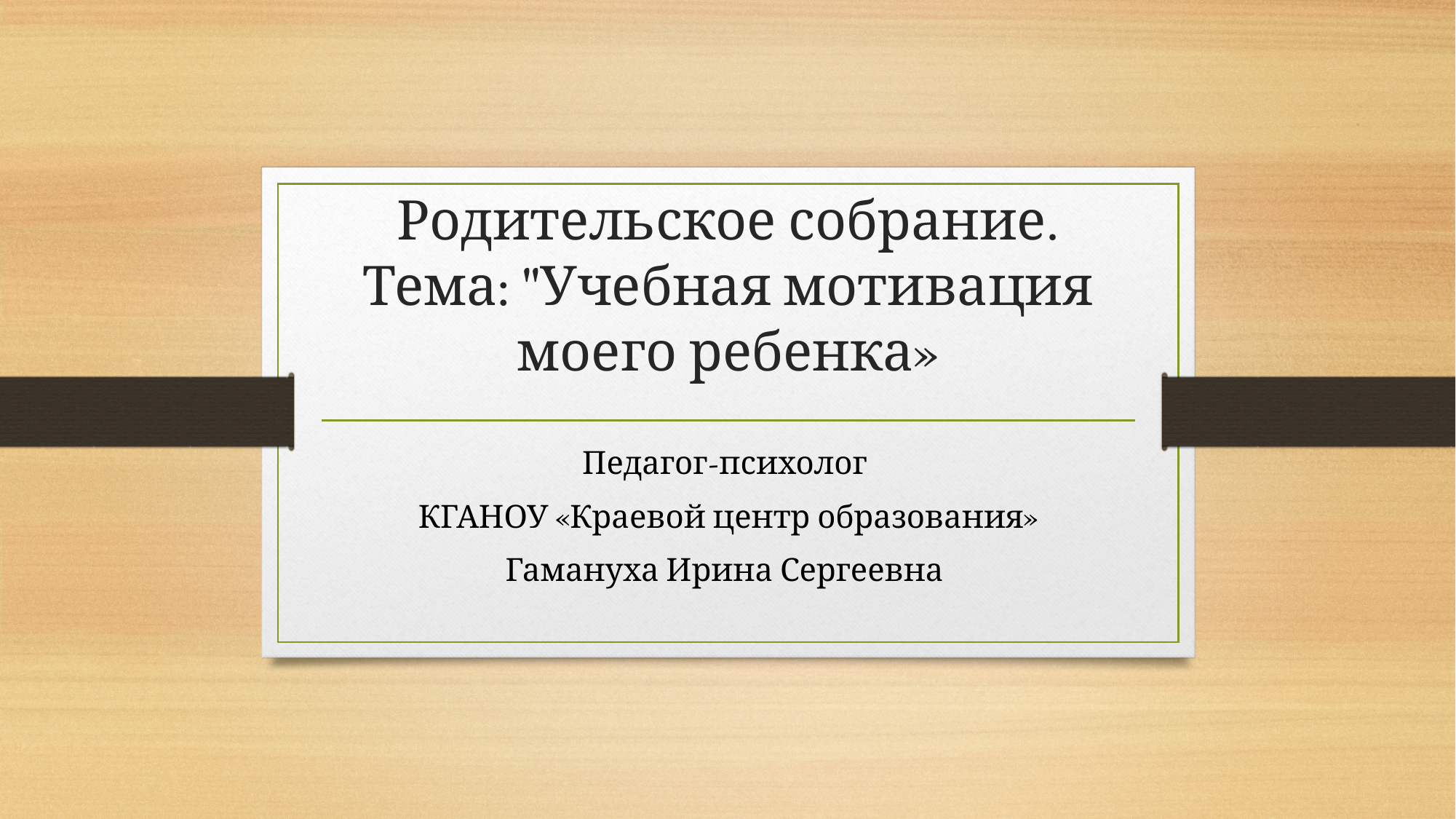

# Родительское собрание. Тема: "Учебная мотивация моего ребенка»
Педагог-психолог
КГАНОУ «Краевой центр образования»
Гамануха Ирина Сергеевна